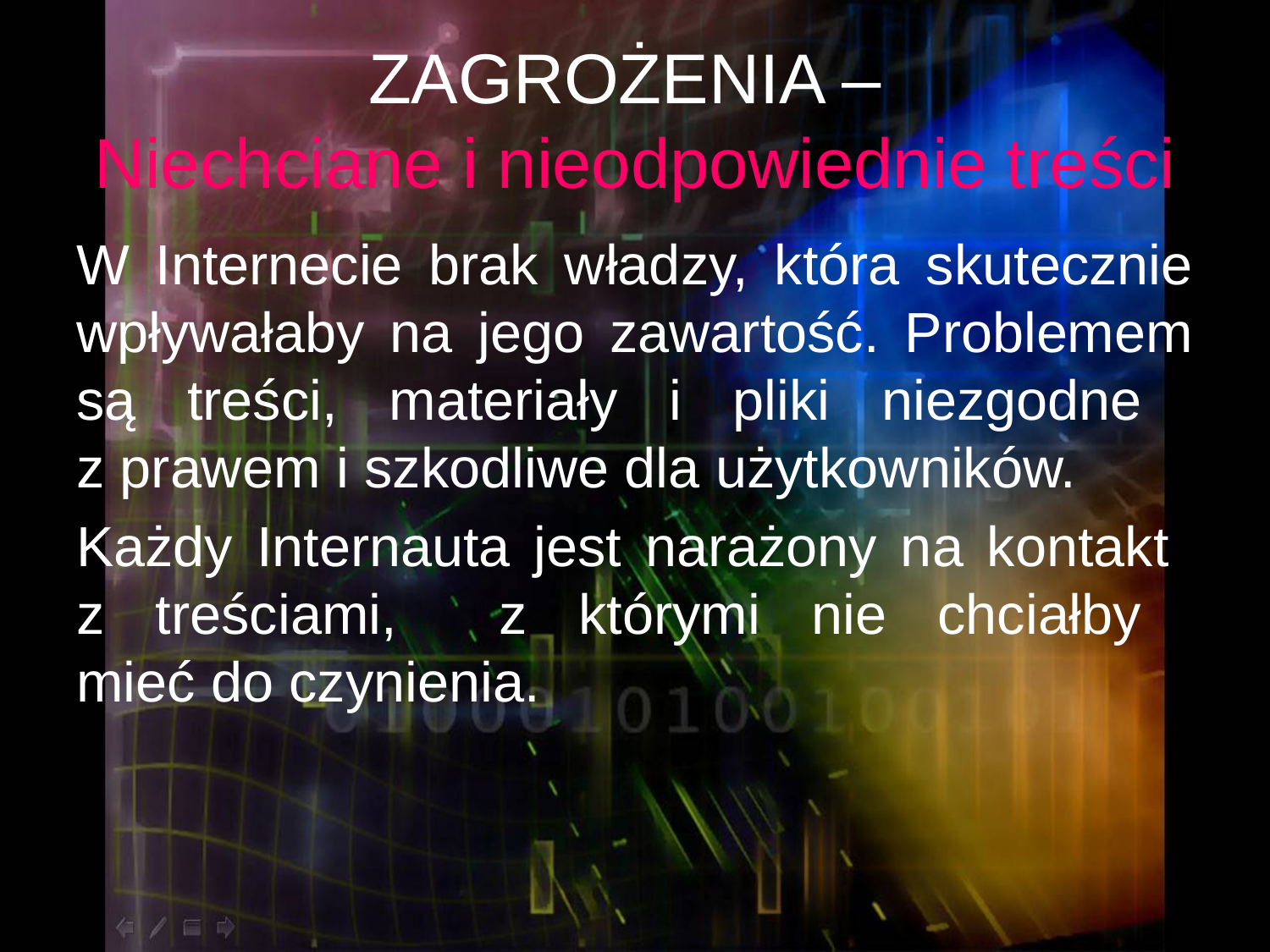

# ZAGROŻENIA – Niechciane i nieodpowiednie treści
W Internecie brak władzy, która skutecznie wpływałaby na jego zawartość. Problemem są treści, materiały i pliki niezgodne
z prawem i szkodliwe dla użytkowników.
Każdy Internauta jest narażony na kontakt
z treściami,  z którymi nie chciałby
mieć do czynienia.